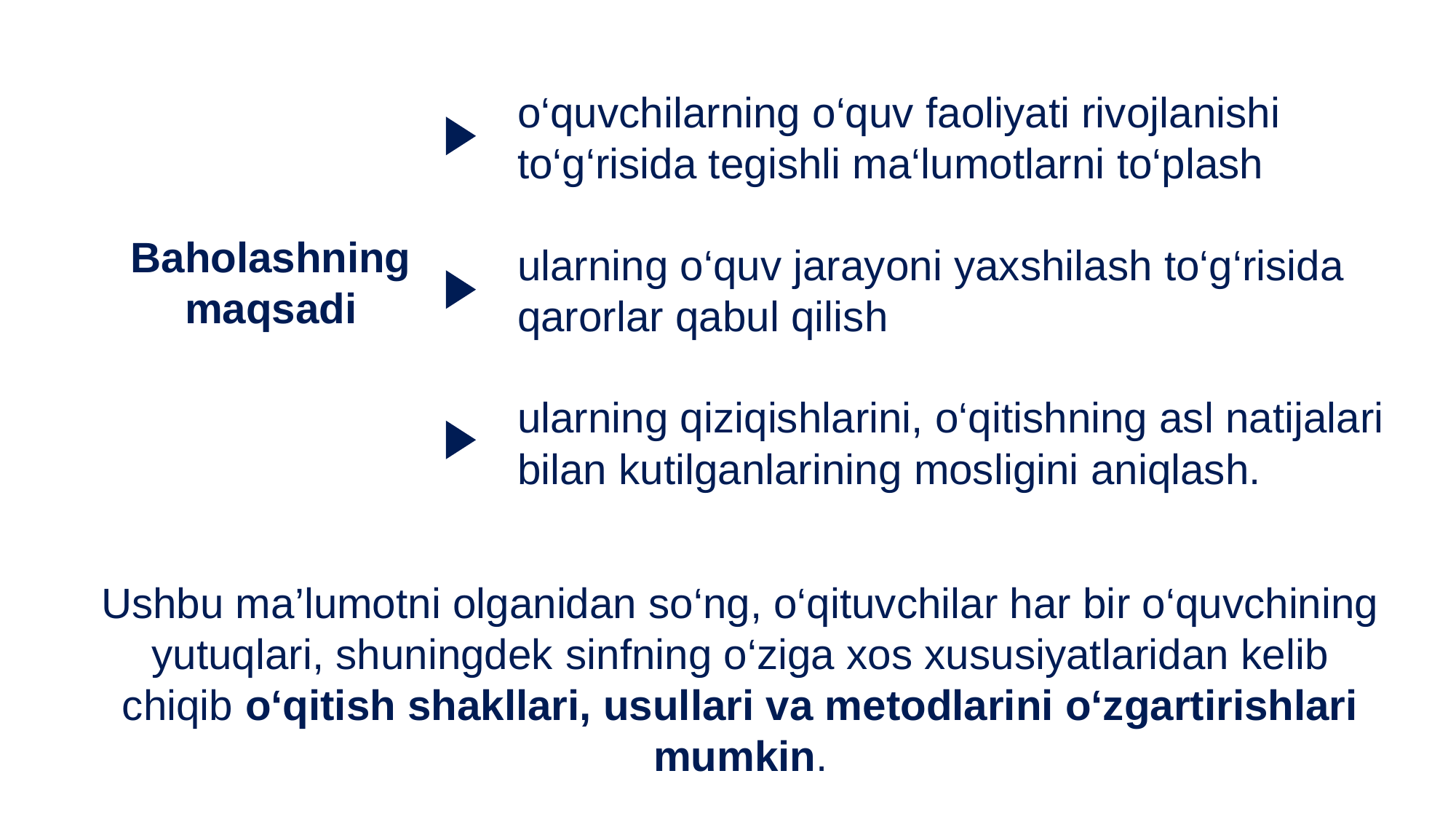

o‘quvchilarning o‘quv faoliyati rivojlanishi to‘g‘risida tegishli ma‘lumotlarni to‘plash

ularning o‘quv jarayoni yaxshilash to‘g‘risida qarorlar qabul qilish

ularning qiziqishlarini, o‘qitishning asl natijalari bilan kutilganlarining mosligini aniqlash.

Baholashning
maqsadi

Ushbu ma’lumotni olganidan so‘ng, o‘qituvchilar har bir o‘quvchining yutuqlari, shuningdek sinfning o‘ziga xos xususiyatlaridan kelib chiqib o‘qitish shakllari, usullari va metodlarini o‘zgartirishlari mumkin.